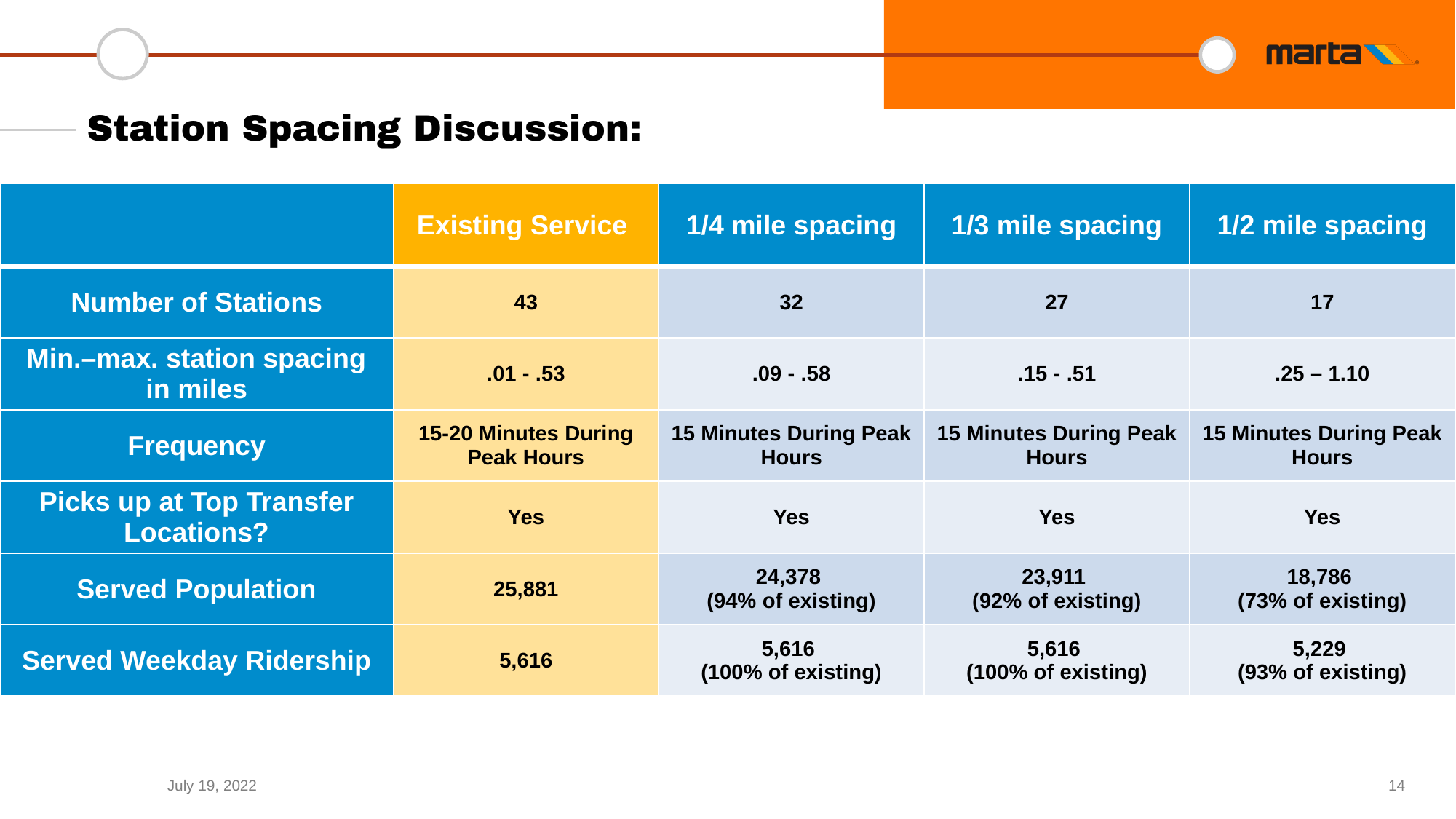

# Station Spacing Discussion:
|  | Existing Service | 1/4 mile spacing | 1/3 mile spacing | 1/2 mile spacing |
| --- | --- | --- | --- | --- |
| Number of Stations | 43 | 32 | 27 | 17 |
| Min.–max. station spacing in miles | .01 - .53 | .09 - .58 | .15 - .51 | .25 – 1.10 |
| Frequency | 15-20 Minutes During Peak Hours | 15 Minutes During Peak Hours | 15 Minutes During Peak Hours | 15 Minutes During Peak Hours |
| Picks up at Top Transfer Locations? | Yes | Yes | Yes | Yes |
| Served Population | 25,881 | 24,378 (94% of existing) | 23,911 (92% of existing) | 18,786 (73% of existing) |
| Served Weekday Ridership | 5,616 | 5,616 (100% of existing) | 5,616 (100% of existing) | 5,229 (93% of existing) |

July 19, 2022
14